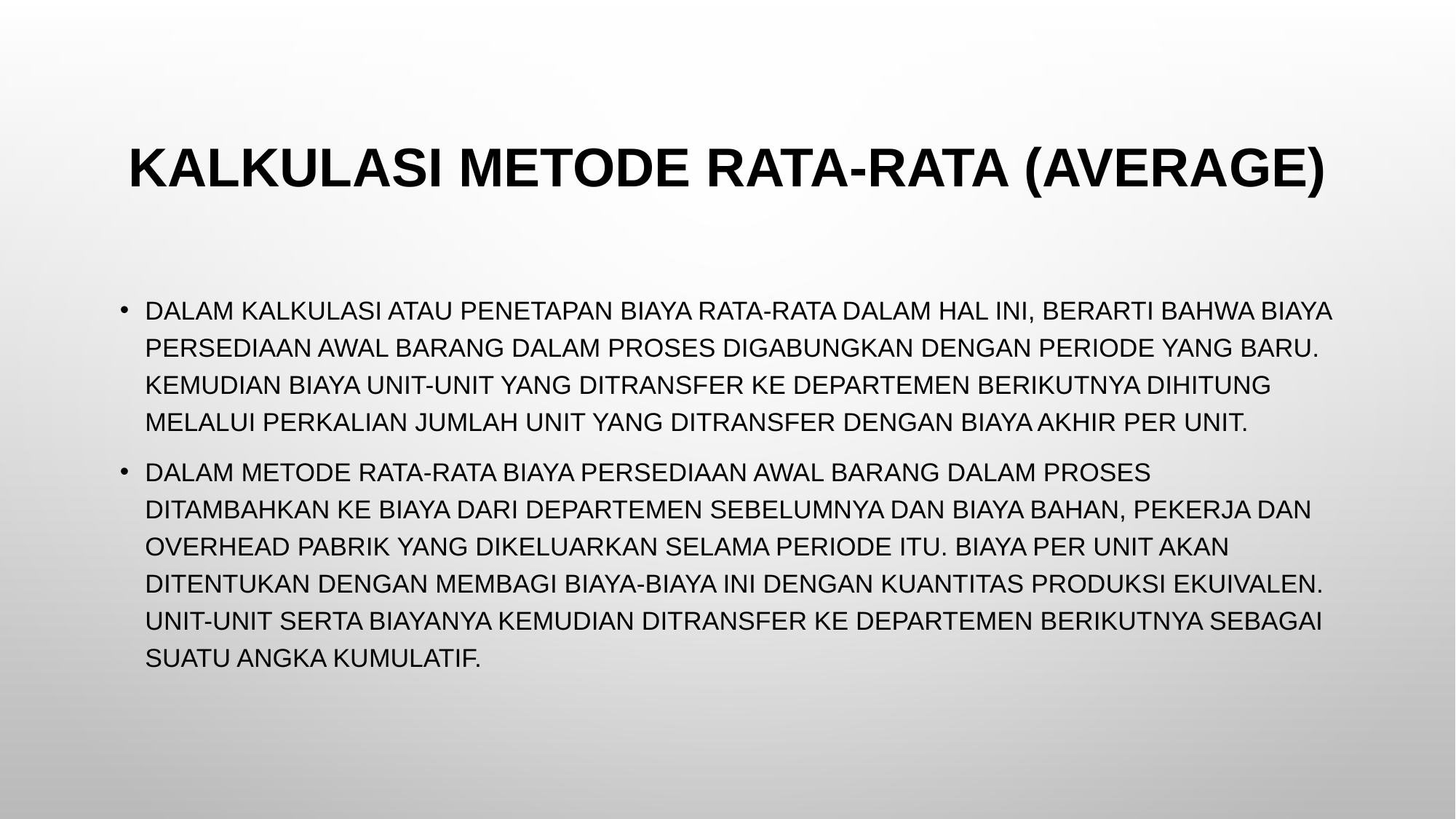

# Kalkulasi Metode Rata-rata (Average)
Dalam kalkulasi atau penetapan biaya rata-rata dalam hal ini, berarti bahwa biaya persediaan awal barang dalam proses digabungkan dengan periode yang baru. Kemudian biaya unit-unit yang ditransfer ke departemen berikutnya dihitung melalui perkalian jumlah unit yang ditransfer dengan biaya akhir per unit.
Dalam metode rata-rata biaya persediaan awal barang dalam proses ditambahkan ke biaya dari departemen sebelumnya dan biaya bahan, pekerja dan overhead pabrik yang dikeluarkan selama periode itu. Biaya per unit akan ditentukan dengan membagi biaya-biaya ini dengan kuantitas produksi ekuivalen. Unit-unit serta biayanya kemudian ditransfer ke departemen berikutnya sebagai suatu angka kumulatif.